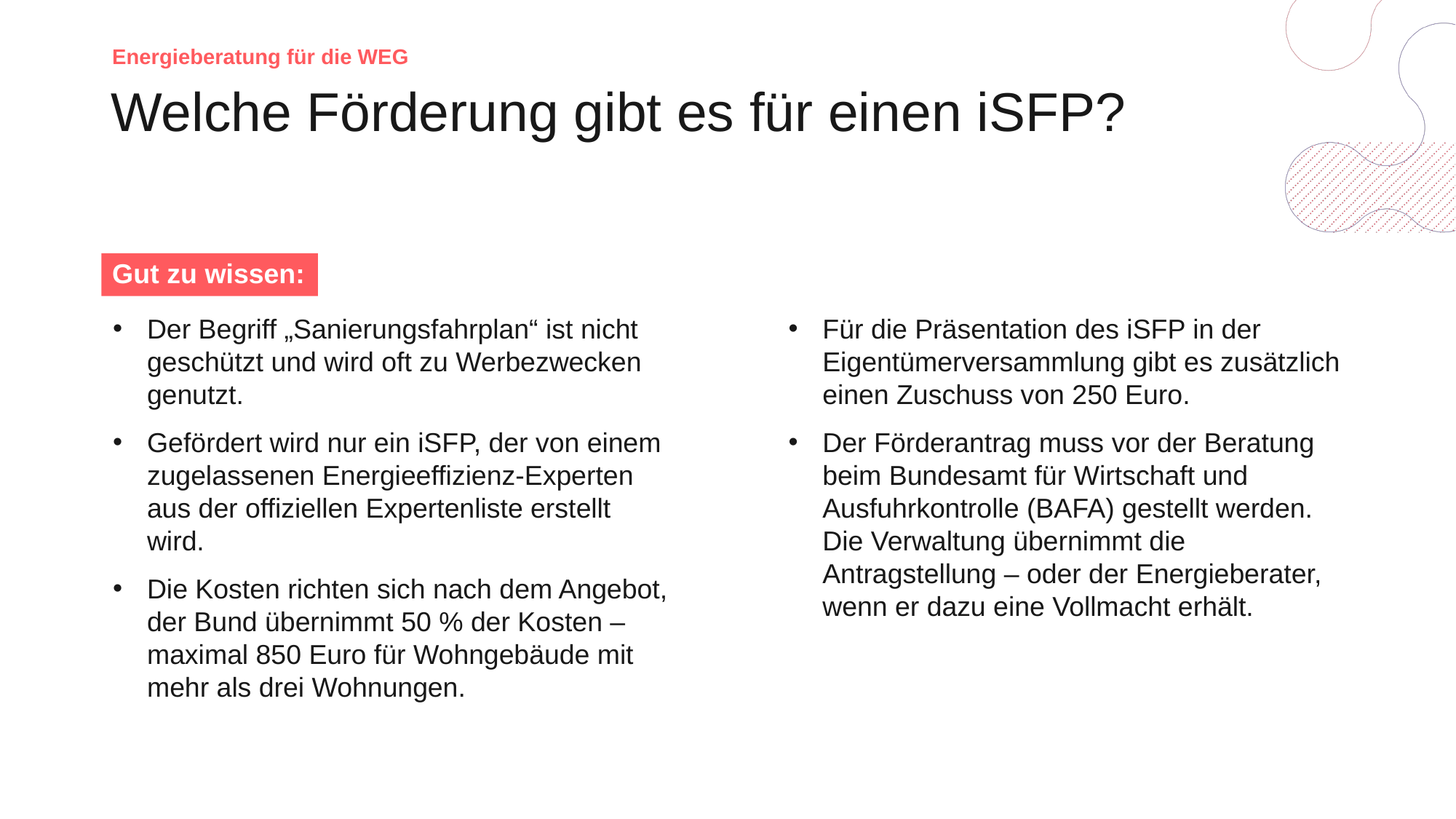

Energieberatung für die WEG

# Welche Förderung gibt es für einen iSFP?
Gut zu wissen:
Für die Präsentation des iSFP in der Eigentümerversammlung gibt es zusätzlich einen Zuschuss von 250 Euro.
Der Förderantrag muss vor der Beratung beim Bundesamt für Wirtschaft und Ausfuhrkontrolle (BAFA) gestellt werden. Die Verwaltung übernimmt die Antragstellung – oder der Energieberater, wenn er dazu eine Vollmacht erhält.

Der Begriff „Sanierungsfahrplan“ ist nicht geschützt und wird oft zu Werbezwecken genutzt.
Gefördert wird nur ein iSFP, der von einem zugelassenen Energieeffizienz-Experten aus der offiziellen Expertenliste erstellt wird.
Die Kosten richten sich nach dem Angebot, der Bund übernimmt 50 % der Kosten – maximal 850 Euro für Wohngebäude mit mehr als drei Wohnungen.